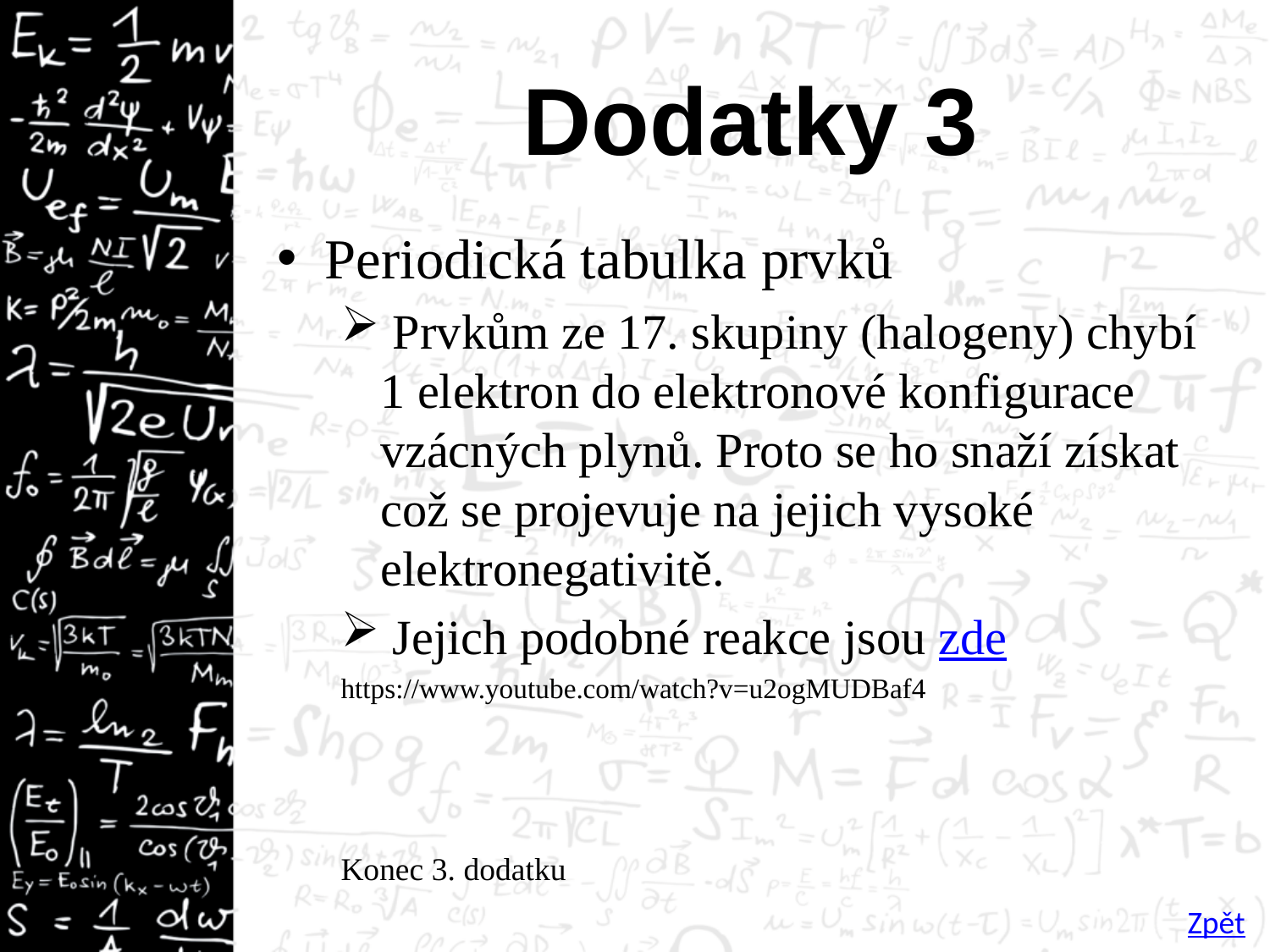

# Dodatky 3
Periodická tabulka prvků
 Prvkům ze 17. skupiny (halogeny) chybí 1 elektron do elektronové konfigurace vzácných plynů. Proto se ho snaží získat což se projevuje na jejich vysoké elektronegativitě.
 Jejich podobné reakce jsou zde
https://www.youtube.com/watch?v=u2ogMUDBaf4

Konec 3. dodatku
Zpět